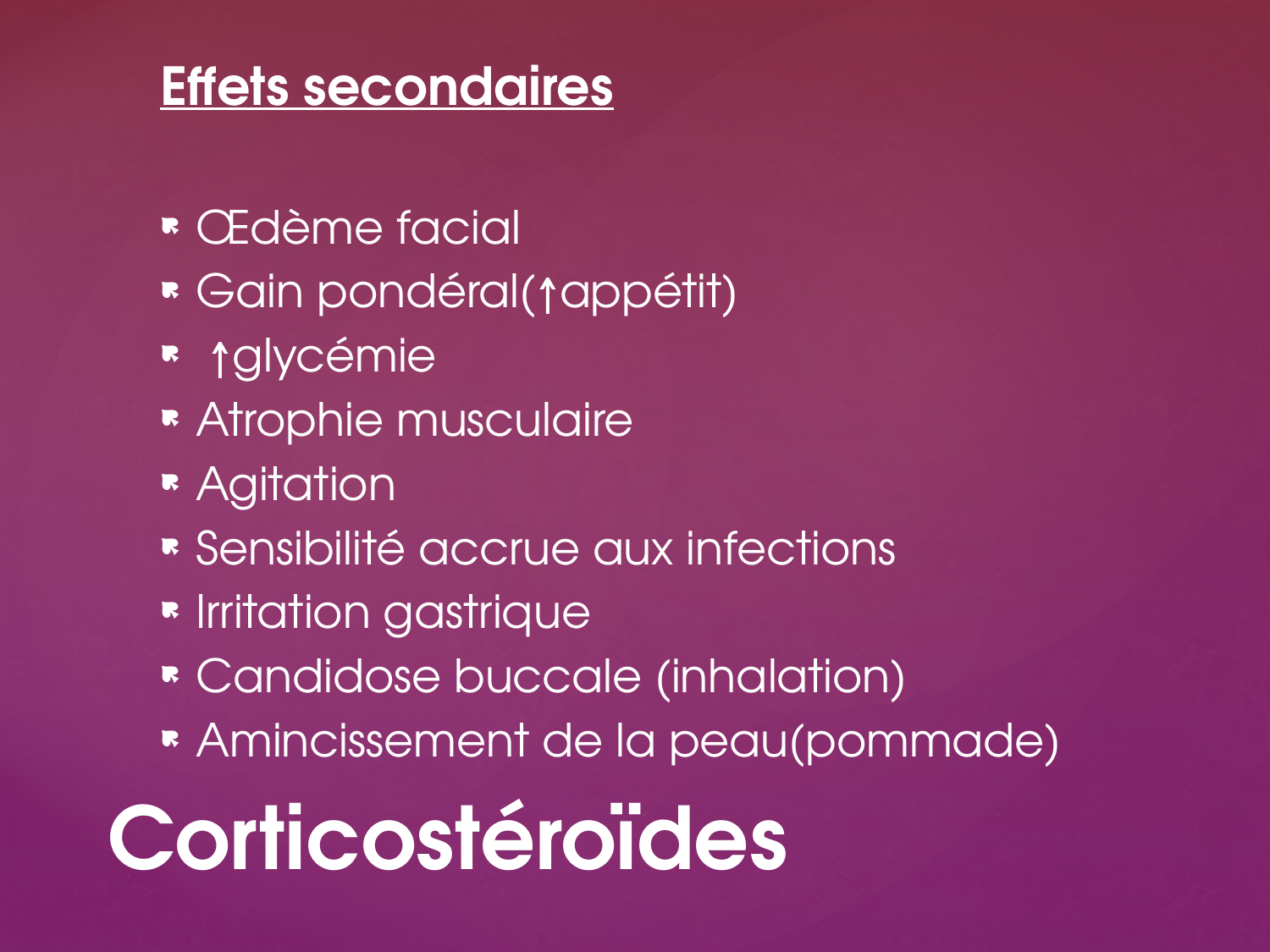

Effets secondaires

Œdème facial
Gain pondéral(↑appétit)
 ↑glycémie
Atrophie musculaire
Agitation
Sensibilité accrue aux infections
Irritation gastrique
Candidose buccale (inhalation)
Amincissement de la peau(pommade)

# Corticostéroïdes